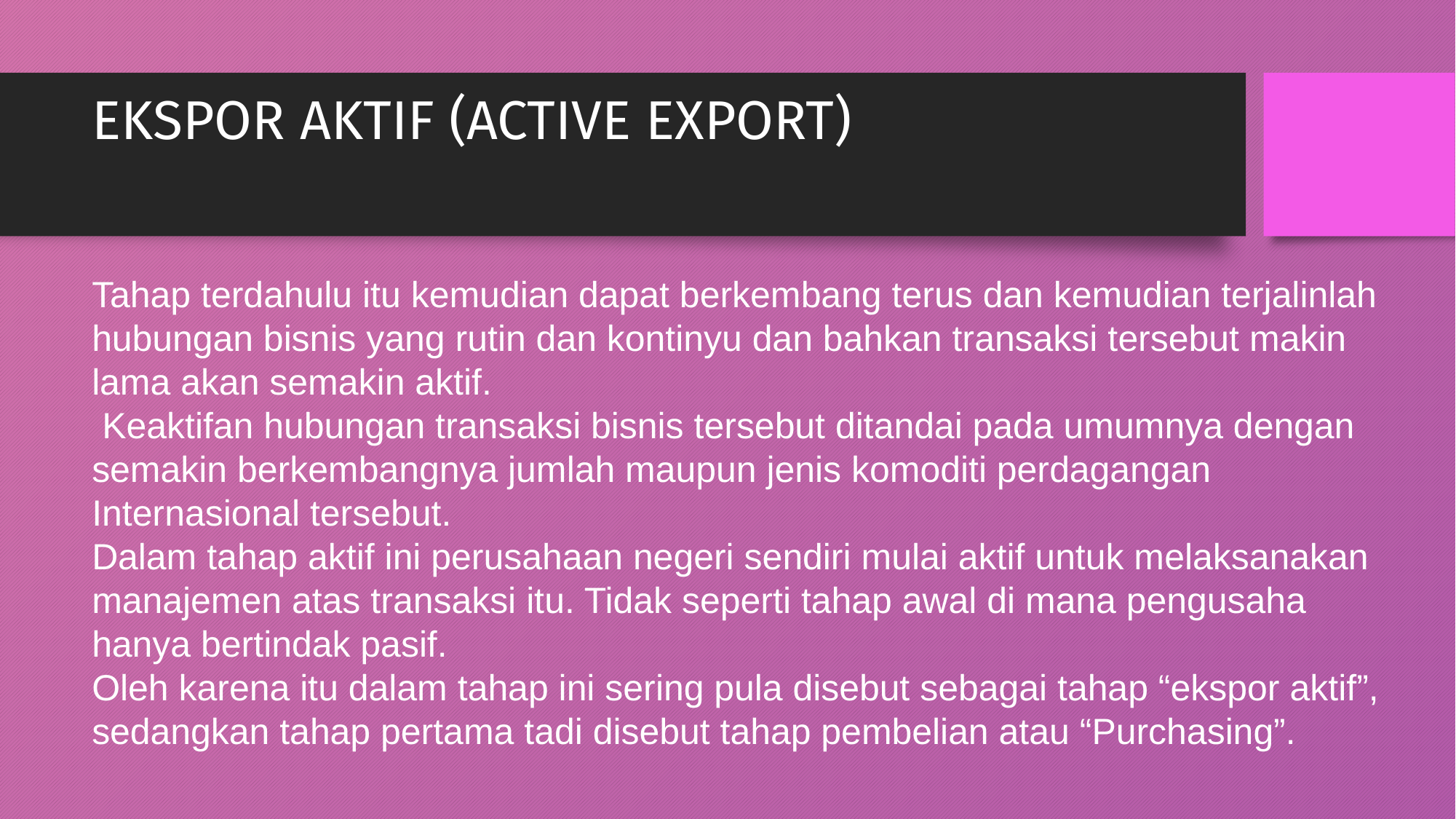

# EKSPOR AKTIF (ACTIVE EXPORT)
Tahap terdahulu itu kemudian dapat berkembang terus dan kemudian terjalinlah hubungan bisnis yang rutin dan kontinyu dan bahkan transaksi tersebut makin lama akan semakin aktif.
 Keaktifan hubungan transaksi bisnis tersebut ditandai pada umumnya dengan semakin berkembangnya jumlah maupun jenis komoditi perdagangan Internasional tersebut.
Dalam tahap aktif ini perusahaan negeri sendiri mulai aktif untuk melaksanakan manajemen atas transaksi itu. Tidak seperti tahap awal di mana pengusaha hanya bertindak pasif.
Oleh karena itu dalam tahap ini sering pula disebut sebagai tahap “ekspor aktif”, sedangkan tahap pertama tadi disebut tahap pembelian atau “Purchasing”.